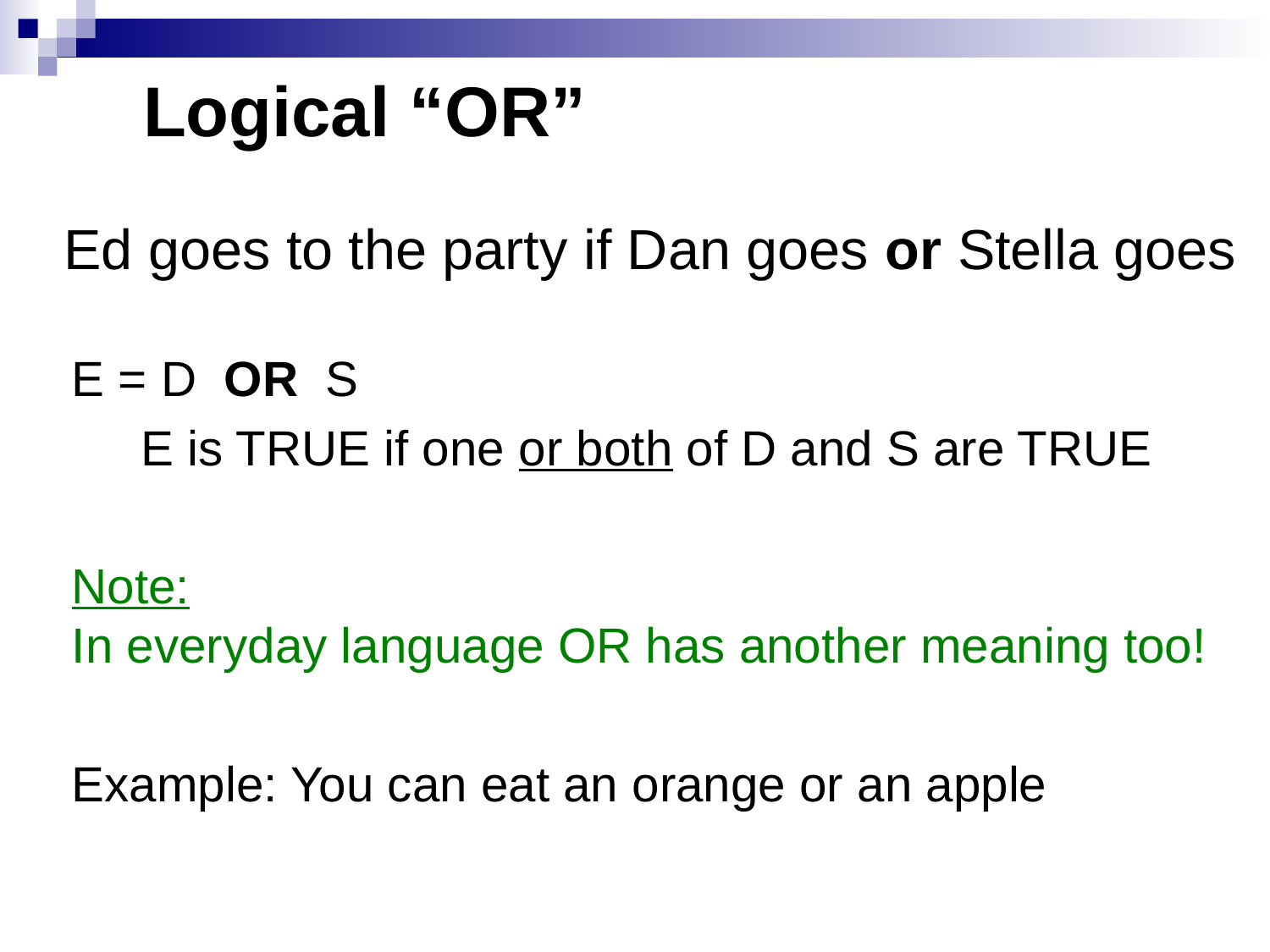

Logical “OR”
# Ed goes to the party if Dan goes or Stella goes
E = D  OR  S
     E is TRUE if one or both of D and S are TRUE

Note:
In everyday language OR has another meaning too!

Example: You can eat an orange or an apple